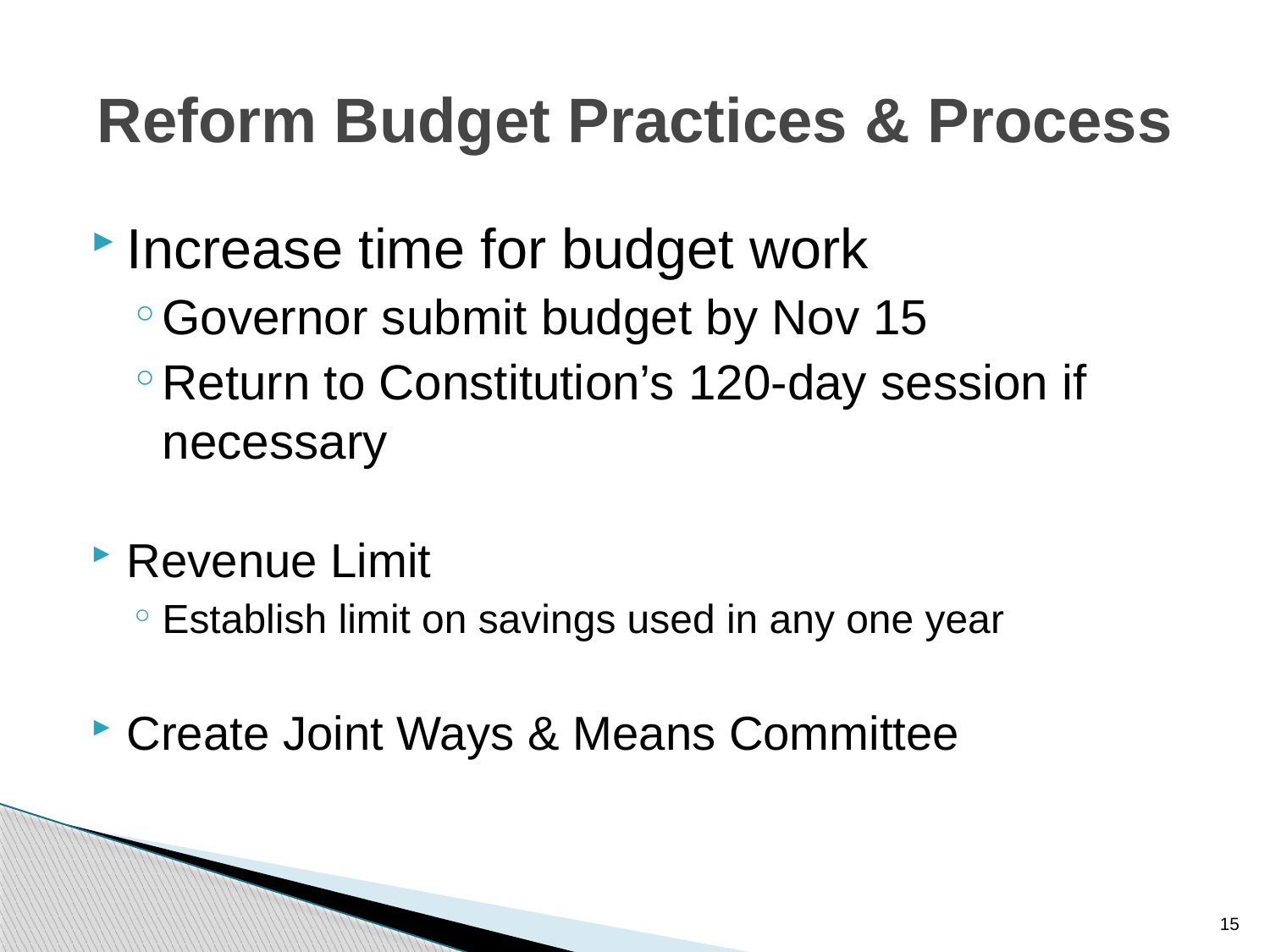

# Reform Budget Practices & Process
Increase time for budget work
Governor submit budget by Nov 15
Return to Constitution’s 120-day session if necessary

Revenue Limit
Establish limit on savings used in any one year

Create Joint Ways & Means Committee
15